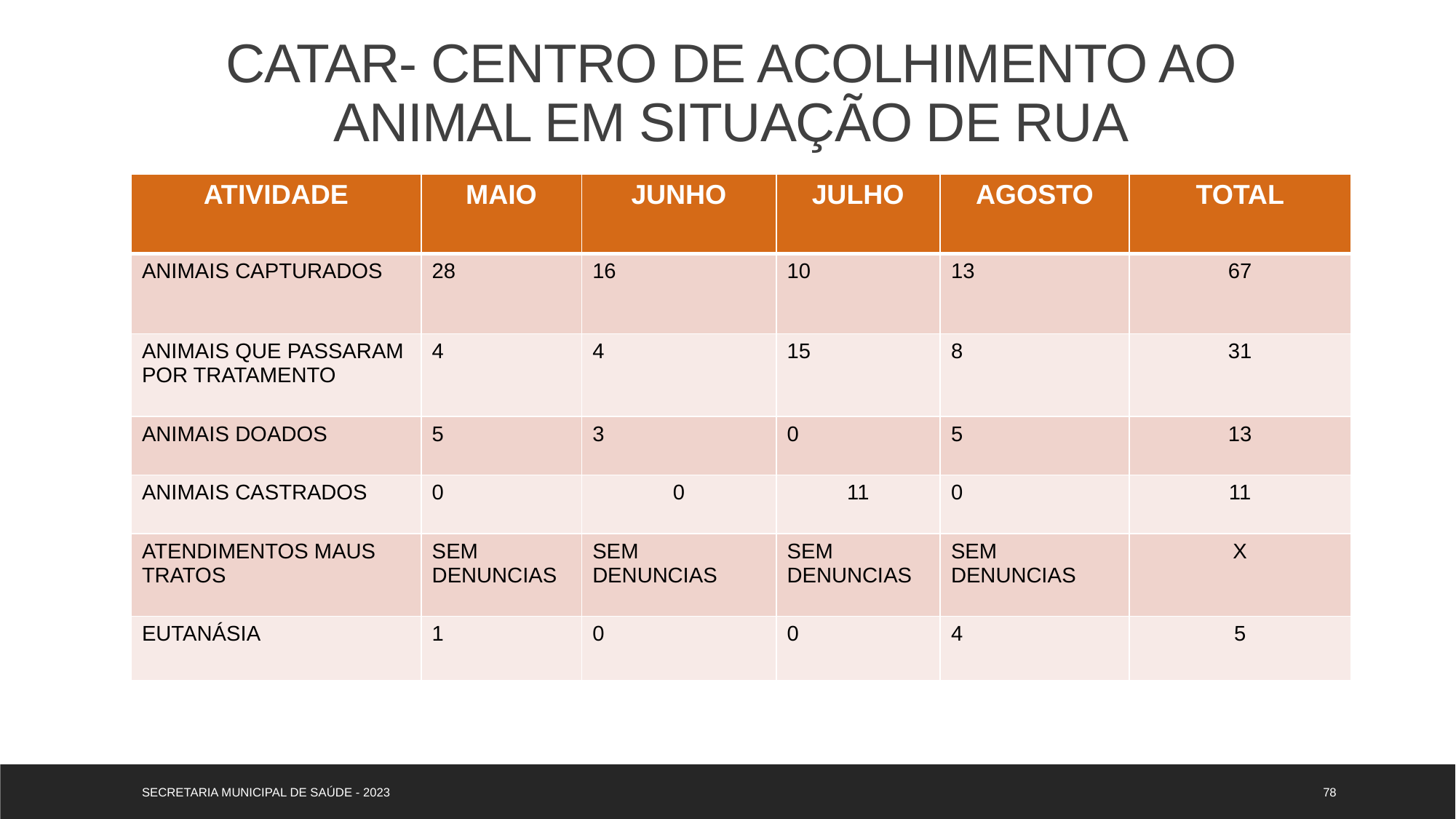

# CATAR- CENTRO DE ACOLHIMENTO AO ANIMAL EM SITUAÇÃO DE RUA
| ATIVIDADE | MAIO | JUNHO | JULHO | AGOSTO | TOTAL |
| --- | --- | --- | --- | --- | --- |
| ANIMAIS CAPTURADOS | 28 | 16 | 10 | 13 | 67 |
| ANIMAIS QUE PASSARAM POR TRATAMENTO | 4 | 4 | 15 | 8 | 31 |
| ANIMAIS DOADOS | 5 | 3 | 0 | 5 | 13 |
| ANIMAIS CASTRADOS | 0 | 0 | 11 | 0 | 11 |
| ATENDIMENTOS MAUS TRATOS | SEM DENUNCIAS | SEM DENUNCIAS | SEM DENUNCIAS | SEM DENUNCIAS | X |
| EUTANÁSIA | 1 | 0 | 0 | 4 | 5 |
SECRETARIA MUNICIPAL DE SAÚDE - 2023
78